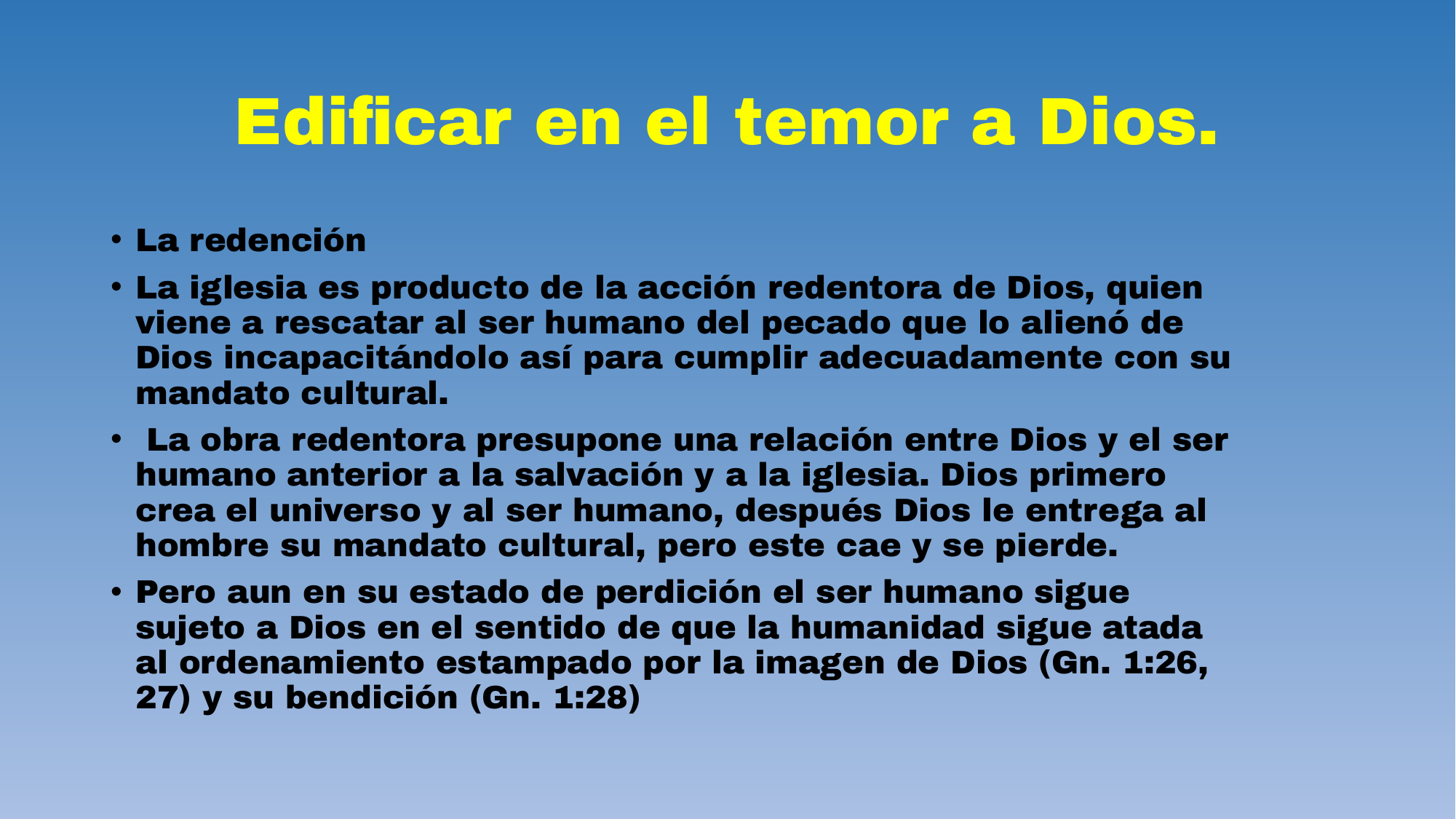

# Edificar en el temor a Dios.
La redención
La iglesia es producto de la acción redentora de Dios, quien viene a rescatar al ser humano del pecado que lo alienó de Dios incapacitándolo así para cumplir adecuadamente con su mandato cultural.
 La obra redentora presupone una relación entre Dios y el ser humano anterior a la salvación y a la iglesia. Dios primero crea el universo y al ser humano, después Dios le entrega al hombre su mandato cultural, pero este cae y se pierde.
Pero aun en su estado de perdición el ser humano sigue sujeto a Dios en el sentido de que la humanidad sigue atada al ordenamiento estampado por la imagen de Dios (Gn. 1:26, 27) y su bendición (Gn. 1:28)